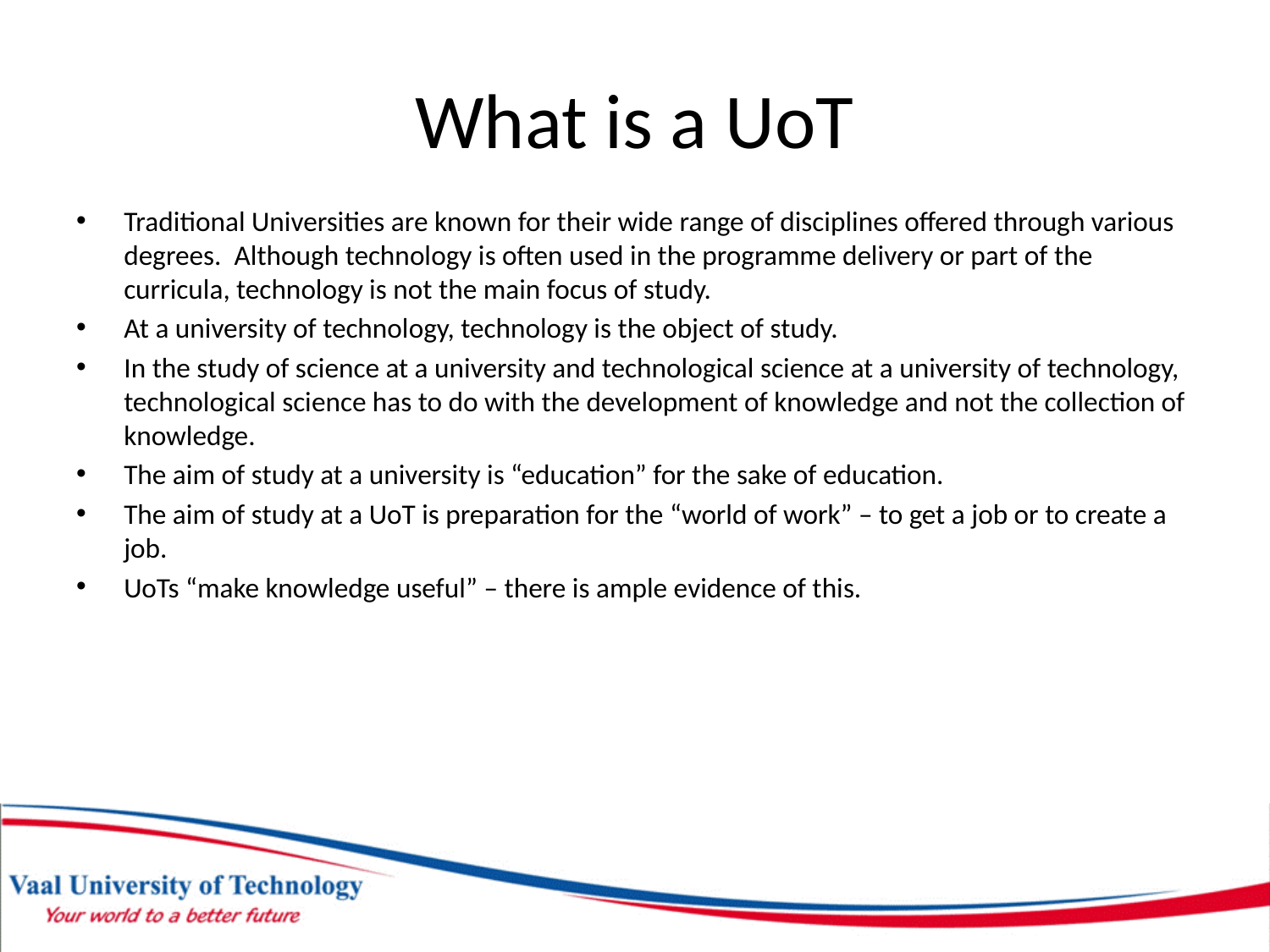

# What is a UoT
Traditional Universities are known for their wide range of disciplines offered through various degrees.  Although technology is often used in the programme delivery or part of the curricula, technology is not the main focus of study.
At a university of technology, technology is the object of study.
In the study of science at a university and technological science at a university of technology, technological science has to do with the development of knowledge and not the collection of knowledge.
The aim of study at a university is “education” for the sake of education.
The aim of study at a UoT is preparation for the “world of work” – to get a job or to create a job.
UoTs “make knowledge useful” – there is ample evidence of this.